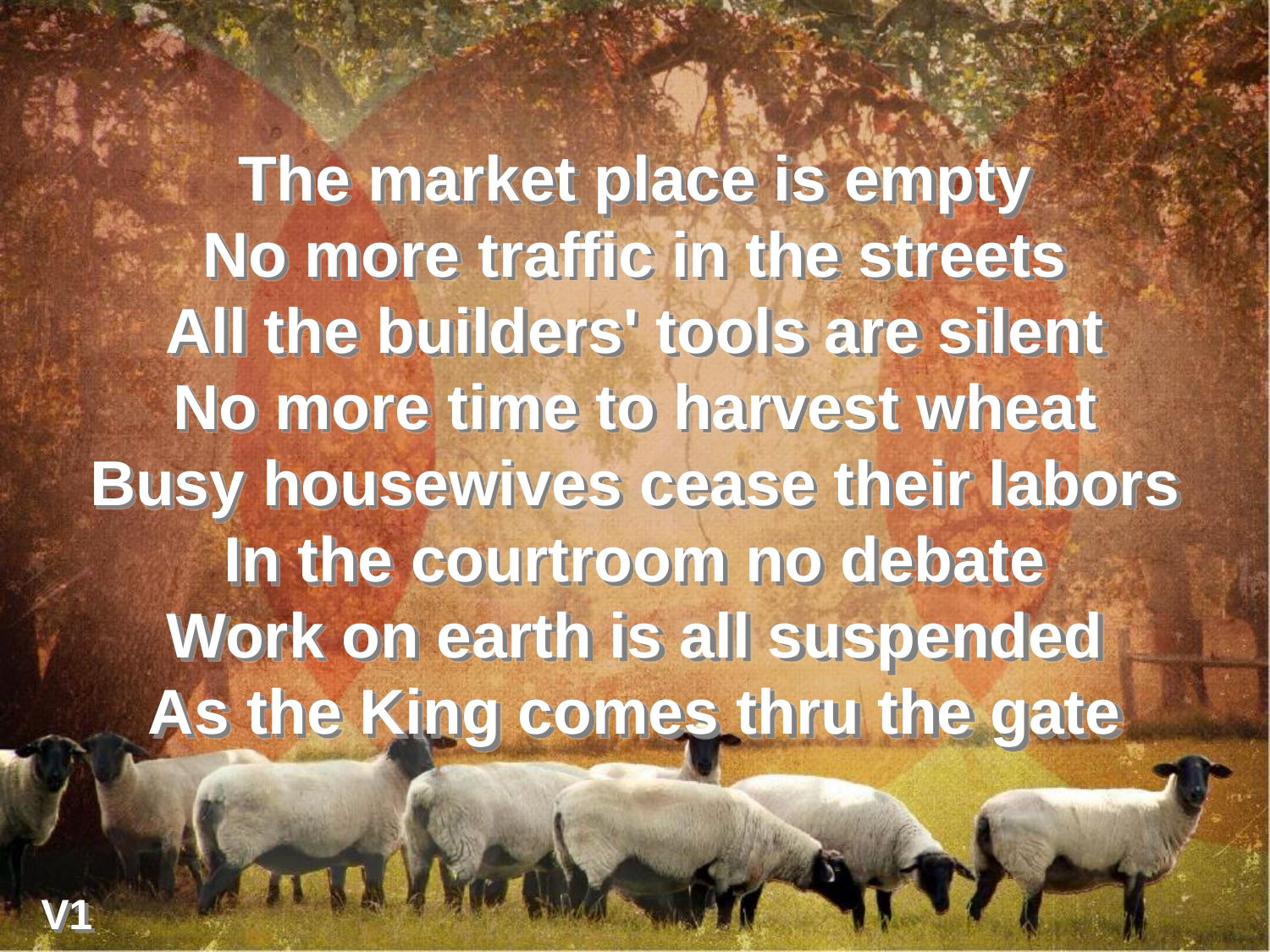

The market place is empty
No more traffic in the streets
All the builders' tools are silent
No more time to harvest wheat
Busy housewives cease their labors
In the courtroom no debate
Work on earth is all suspended
As the King comes thru the gate
V1